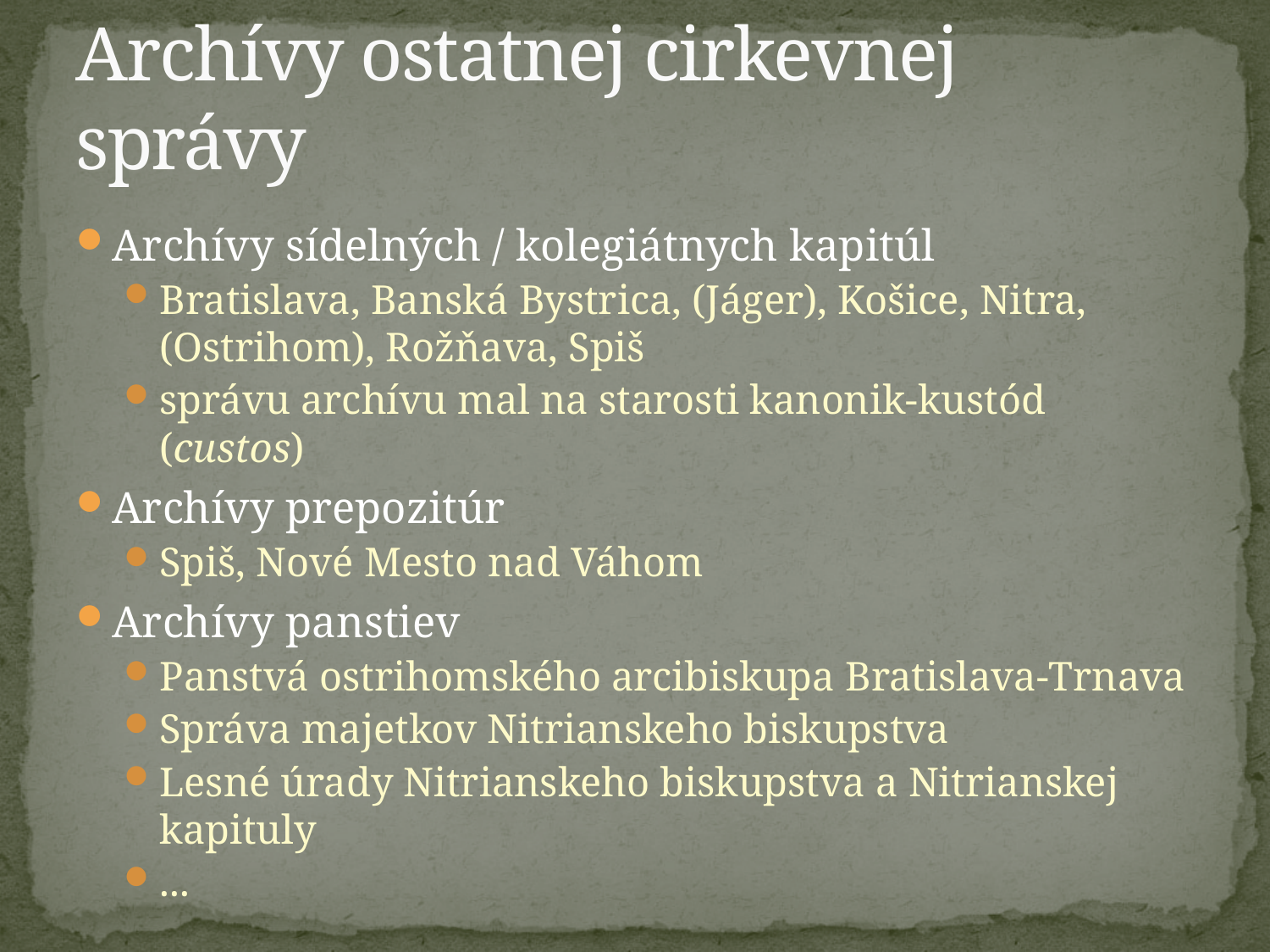

# Archívy ostatnej cirkevnej správy
Archívy sídelných / kolegiátnych kapitúl
Bratislava, Banská Bystrica, (Jáger), Košice, Nitra, (Ostrihom), Rožňava, Spiš
správu archívu mal na starosti kanonik-kustód (custos)
Archívy prepozitúr
Spiš, Nové Mesto nad Váhom
Archívy panstiev
Panstvá ostrihomského arcibiskupa Bratislava-Trnava
Správa majetkov Nitrianskeho biskupstva
Lesné úrady Nitrianskeho biskupstva a Nitrianskej kapituly
...